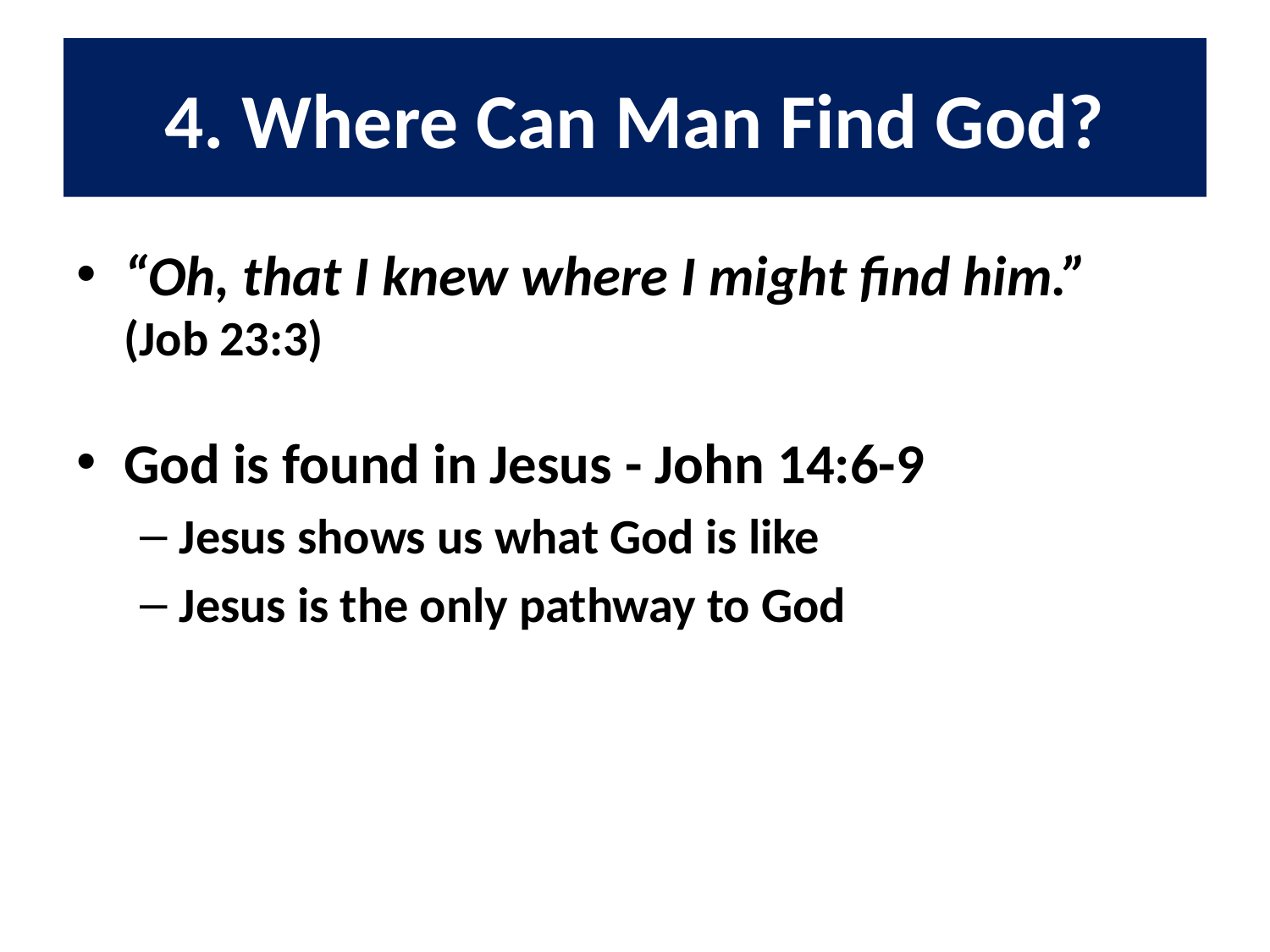

# 4. Where Can Man Find God?
“Oh, that I knew where I might find him.”  (Job 23:3)

God is found in Jesus - John 14:6-9
Jesus shows us what God is like
Jesus is the only pathway to God